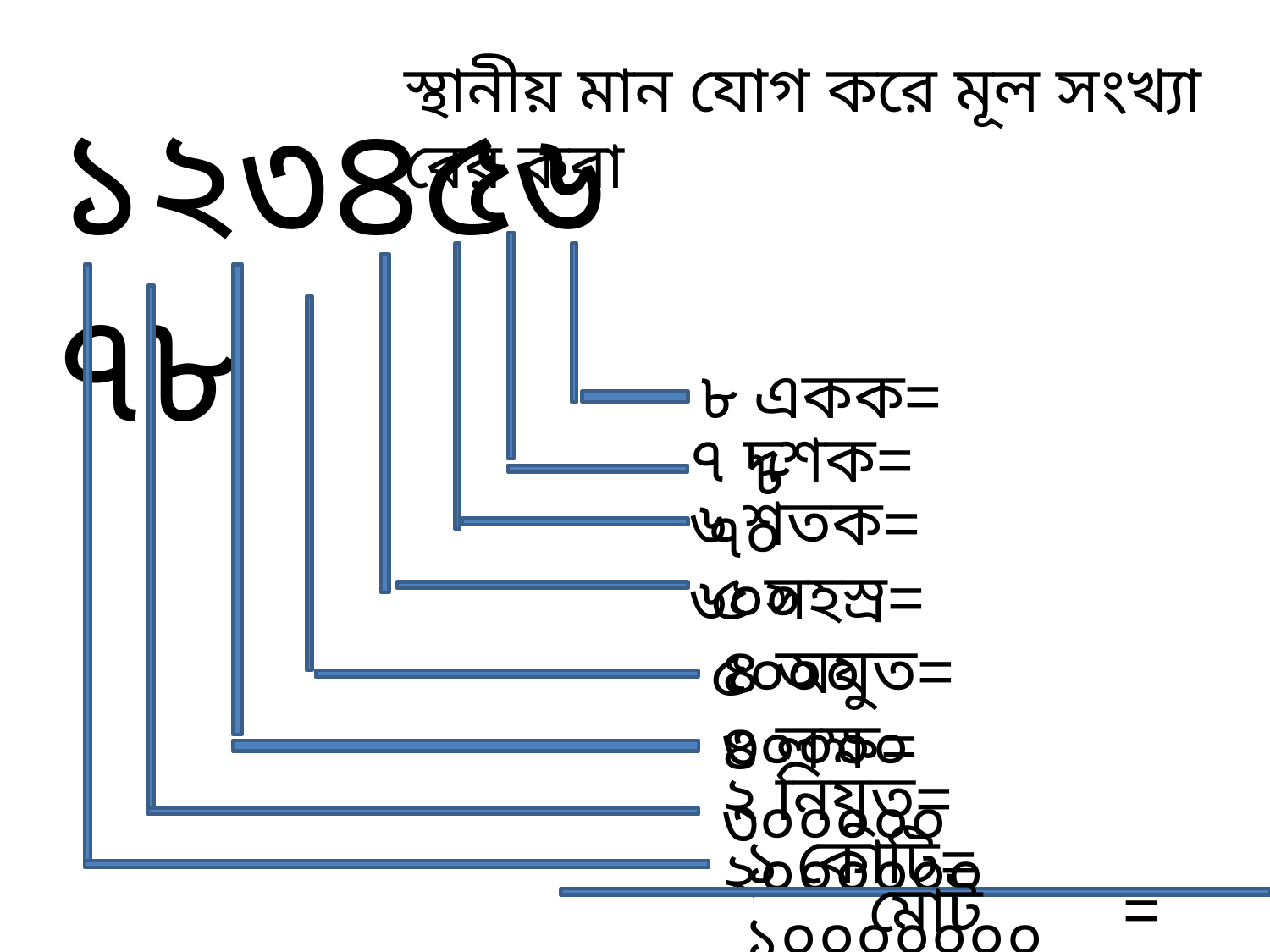

স্থানীয় মান যোগ করে মূল সংখ্যা বের করা
১২৩৪৫৬৭৮

৮ একক=                     ৮
৭ দশক=                     ৭০
৬ শতক=                  ৬০০
৫ সহস্র=                ৫০০০
৪ অযুত=             ৪০০০০
৩ লক্ষ=            ৩০০০০০
২ নিযুত=         ২০০০০০০
১ কোটি=      ১০০০০০০০
মোট  	=   ১২৩৪৫৬৭৮